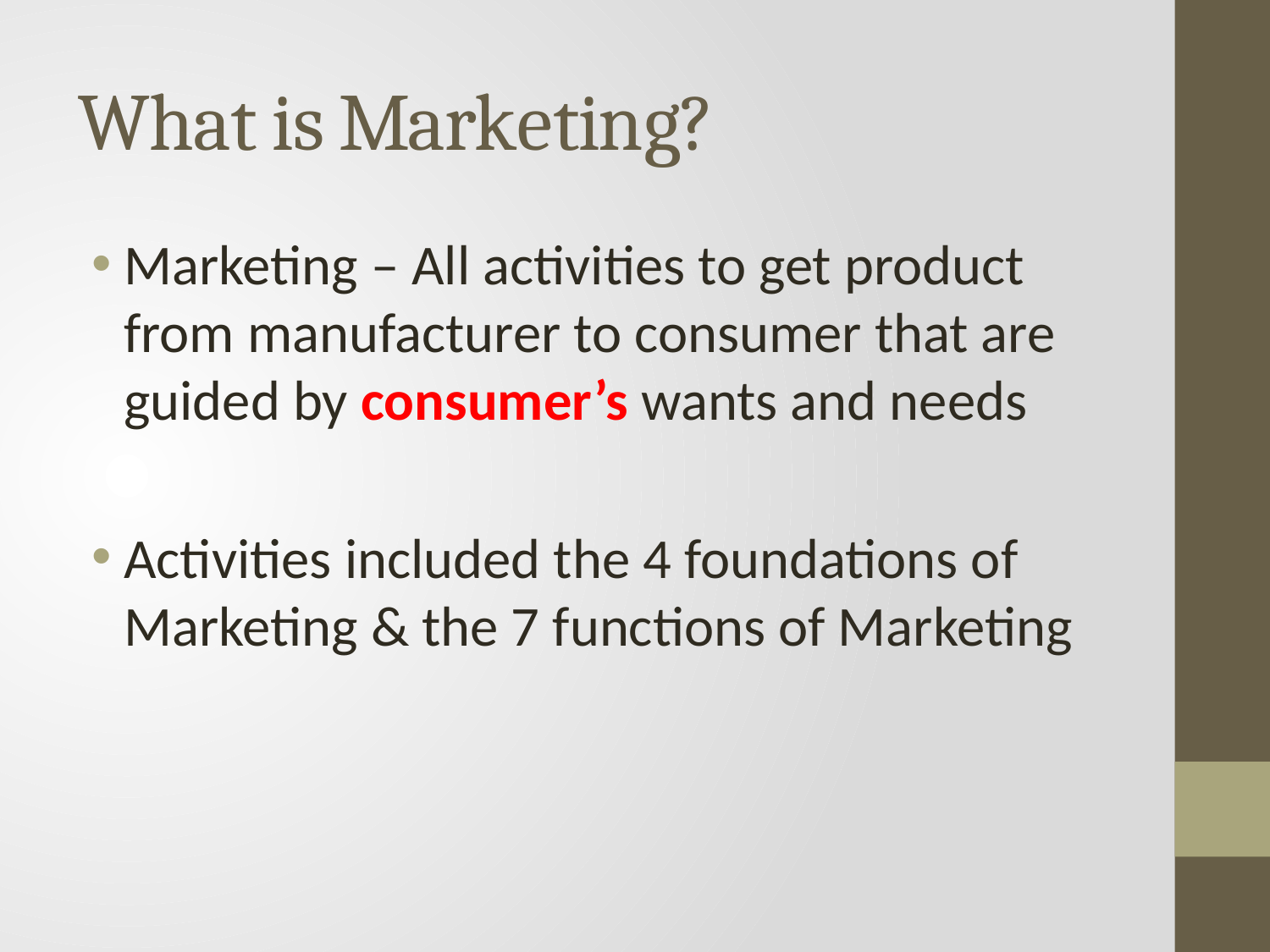

# What is Marketing?
Marketing – All activities to get product from manufacturer to consumer that are guided by consumer’s wants and needs

Activities included the 4 foundations of Marketing & the 7 functions of Marketing